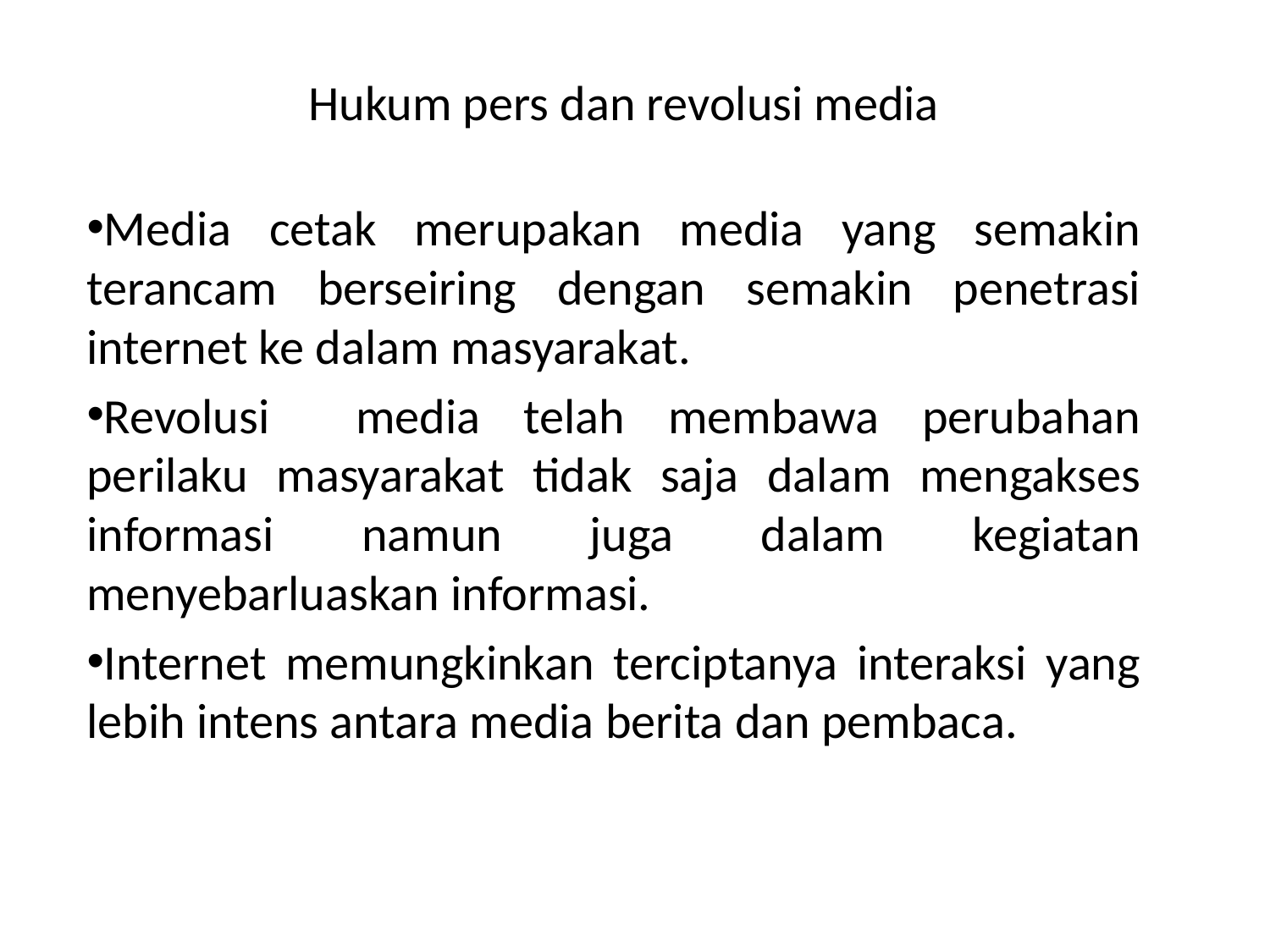

# Hukum pers dan revolusi media
Media cetak merupakan media yang semakin terancam berseiring dengan semakin penetrasi internet ke dalam masyarakat.
Revolusi  media telah membawa perubahan perilaku masyarakat tidak saja dalam mengakses informasi namun juga dalam kegiatan menyebarluaskan informasi.
Internet memungkinkan terciptanya interaksi yang lebih intens antara media berita dan pembaca.